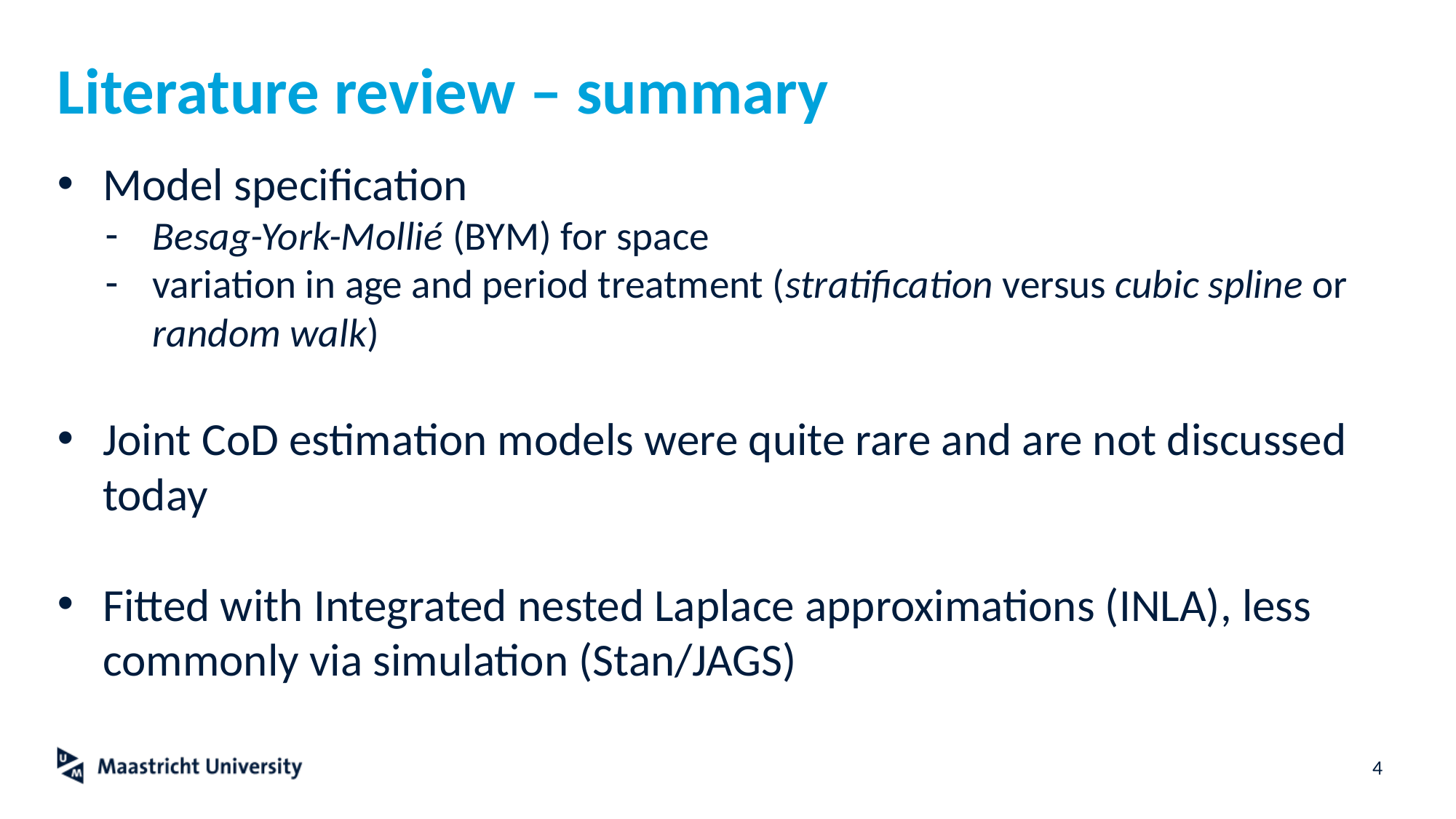

# Literature review – summary
Model specification
Besag-York-Mollié (BYM) for space
variation in age and period treatment (stratification versus cubic spline or random walk)

Joint CoD estimation models were quite rare and are not discussed today

Fitted with Integrated nested Laplace approximations (INLA), less commonly via simulation (Stan/JAGS)

4